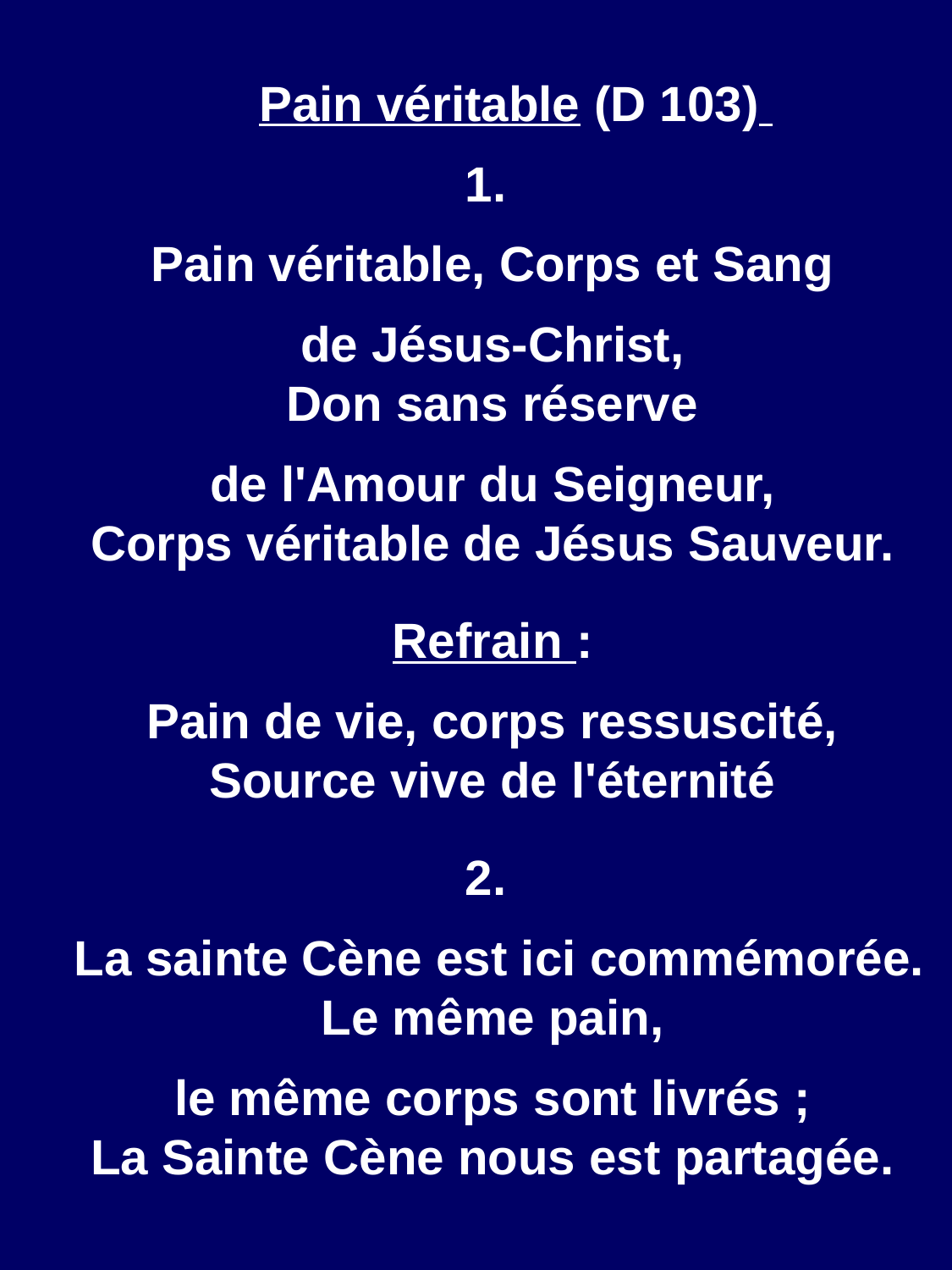

Pain véritable (D 103)
1.
Pain véritable, Corps et Sang
de Jésus-Christ,
Don sans réserve
de l'Amour du Seigneur,
Corps véritable de Jésus Sauveur.
Refrain :
Pain de vie, corps ressuscité,
Source vive de l'éternité
2.
 La sainte Cène est ici commémorée.
Le même pain,
le même corps sont livrés ;
La Sainte Cène nous est partagée.